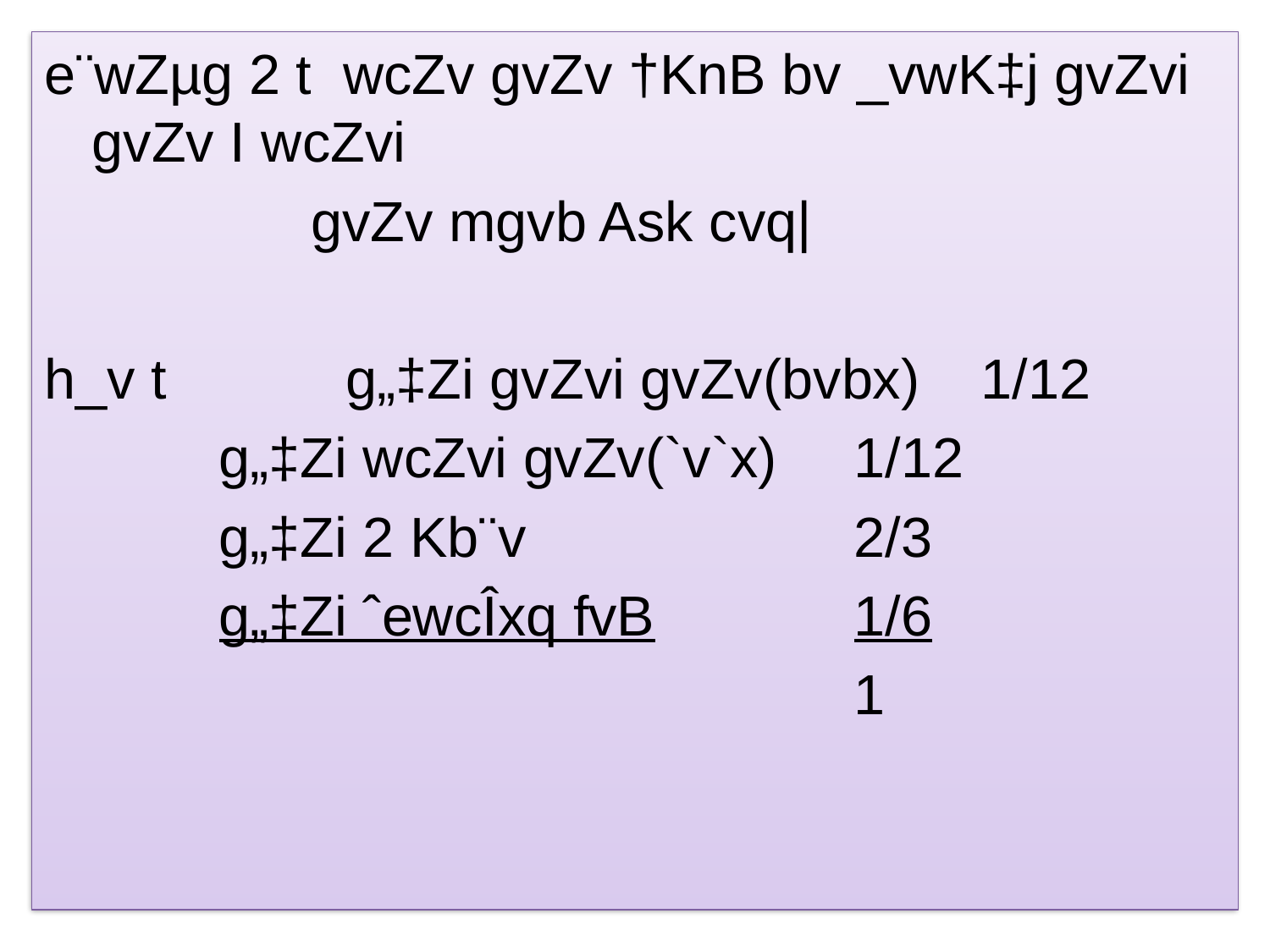

e¨wZµg 2 t  wcZv gvZv †KnB bv _vwK‡j gvZvi gvZv I wcZvi
                 gvZv mgvb Ask cvq|

h_v t 		g„‡Zi gvZvi gvZv(bvbx)	1/12
	       	g„‡Zi wcZvi gvZv(`v`x) 	1/12
	        	g„‡Zi 2 Kb¨v			2/3
	        	g„‡Zi ˆewcÎxq fvB		1/6
					 		1